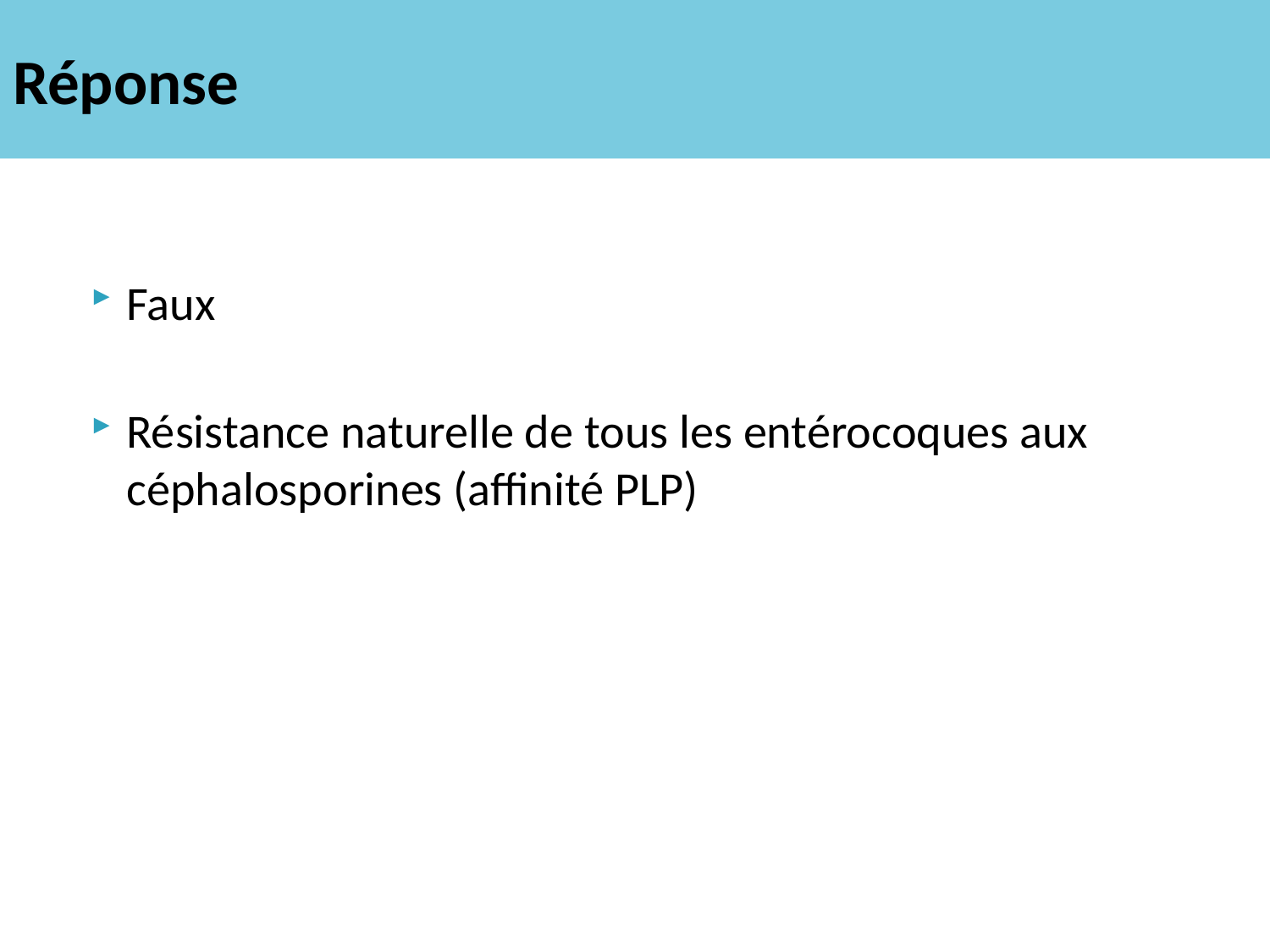

# Réponse
Faux

Résistance naturelle de tous les entérocoques aux céphalosporines (affinité PLP)